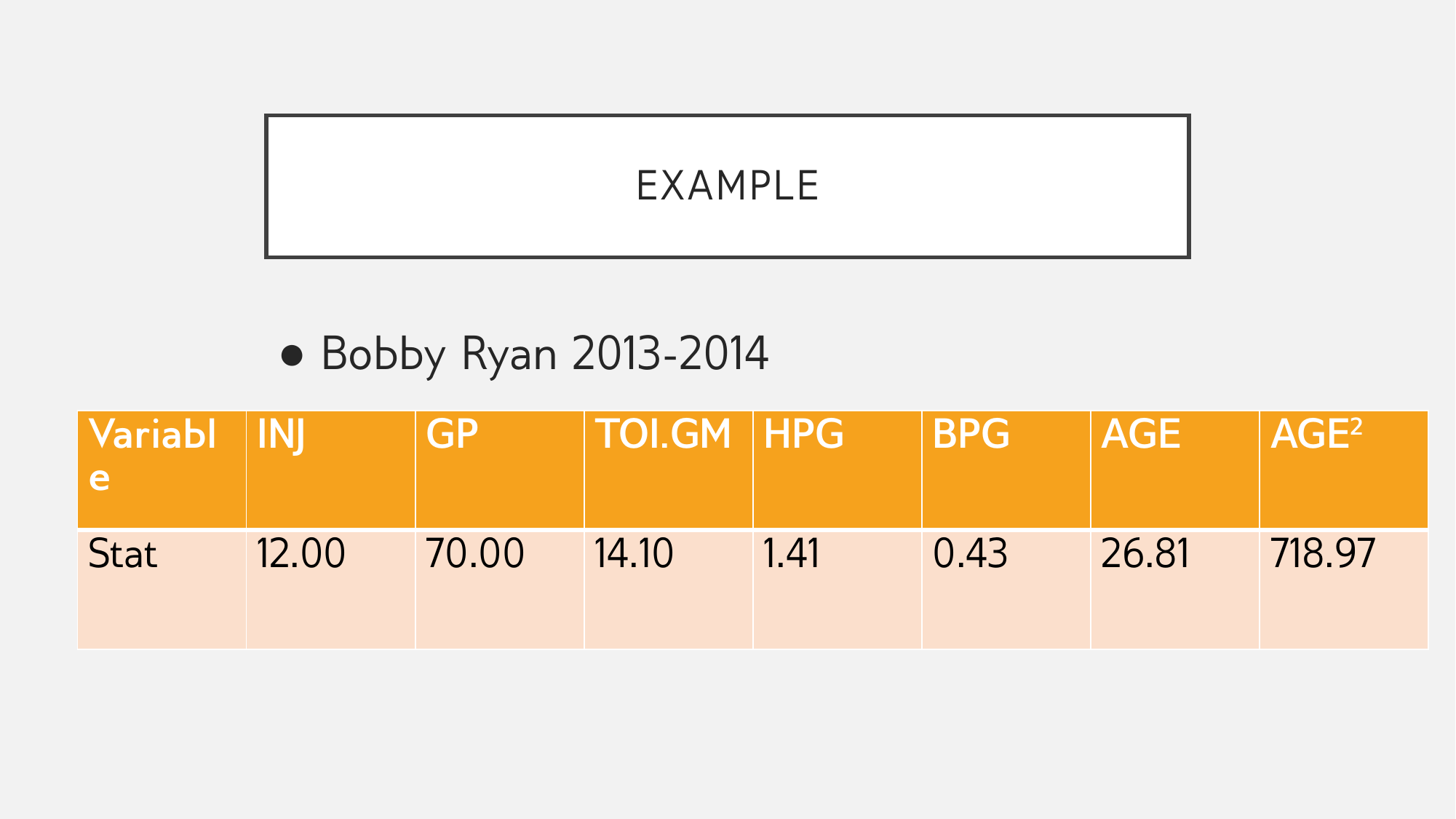

# Example
● Bobby Ryan 2013-2014

| Variable | INJ | GP | TOI.GM | HPG | BPG | AGE | AGE2 |
| --- | --- | --- | --- | --- | --- | --- | --- |
| Stat | 12.00 | 70.00 | 14.10 | 1.41 | 0.43 | 26.81 | 718.97 |